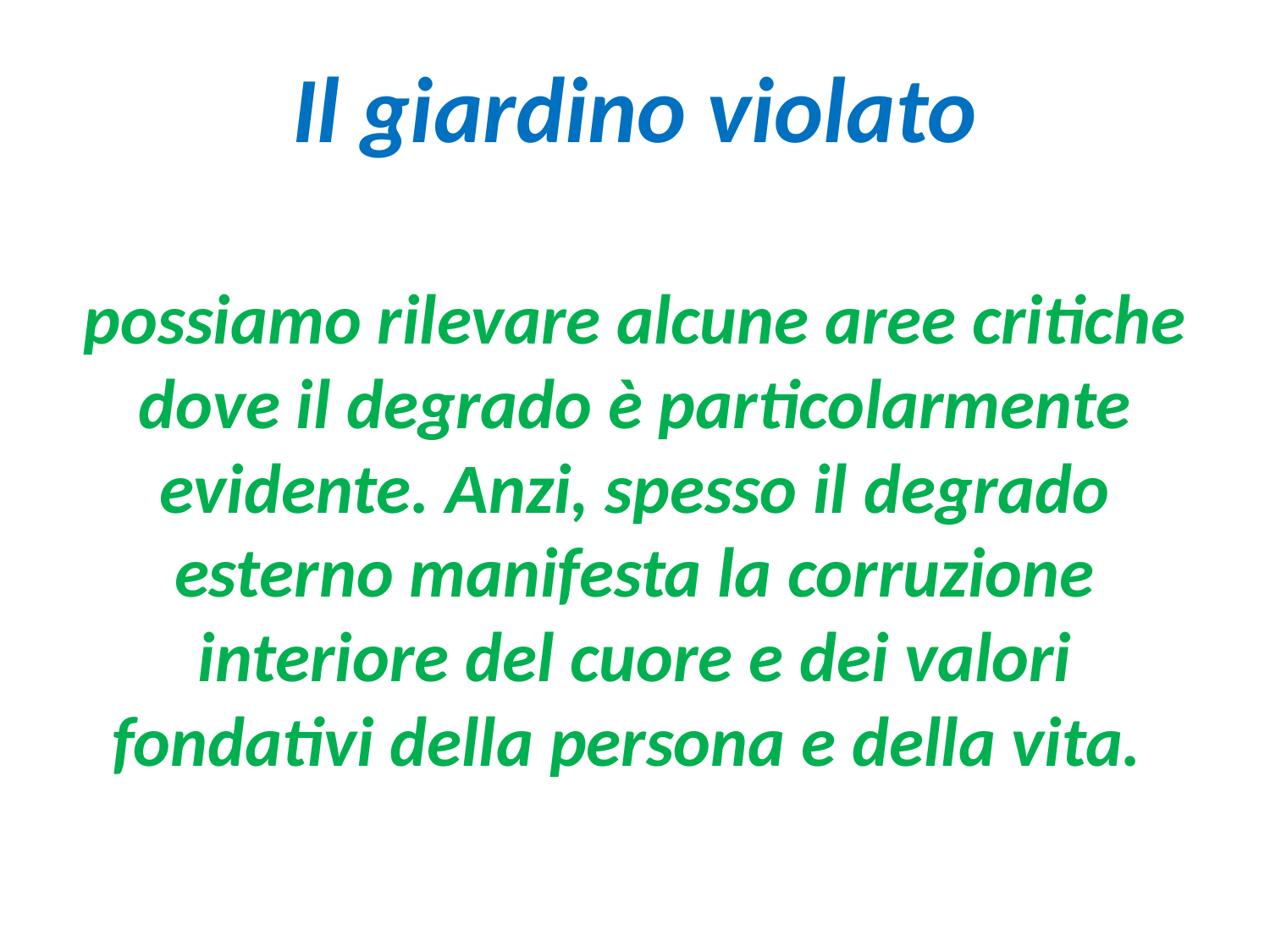

# Il giardino violato possiamo rilevare alcune aree critiche dove il degrado è particolarmente evidente. Anzi, spesso il degrado esterno manifesta la corruzione interiore del cuore e dei valori fondativi della persona e della vita.